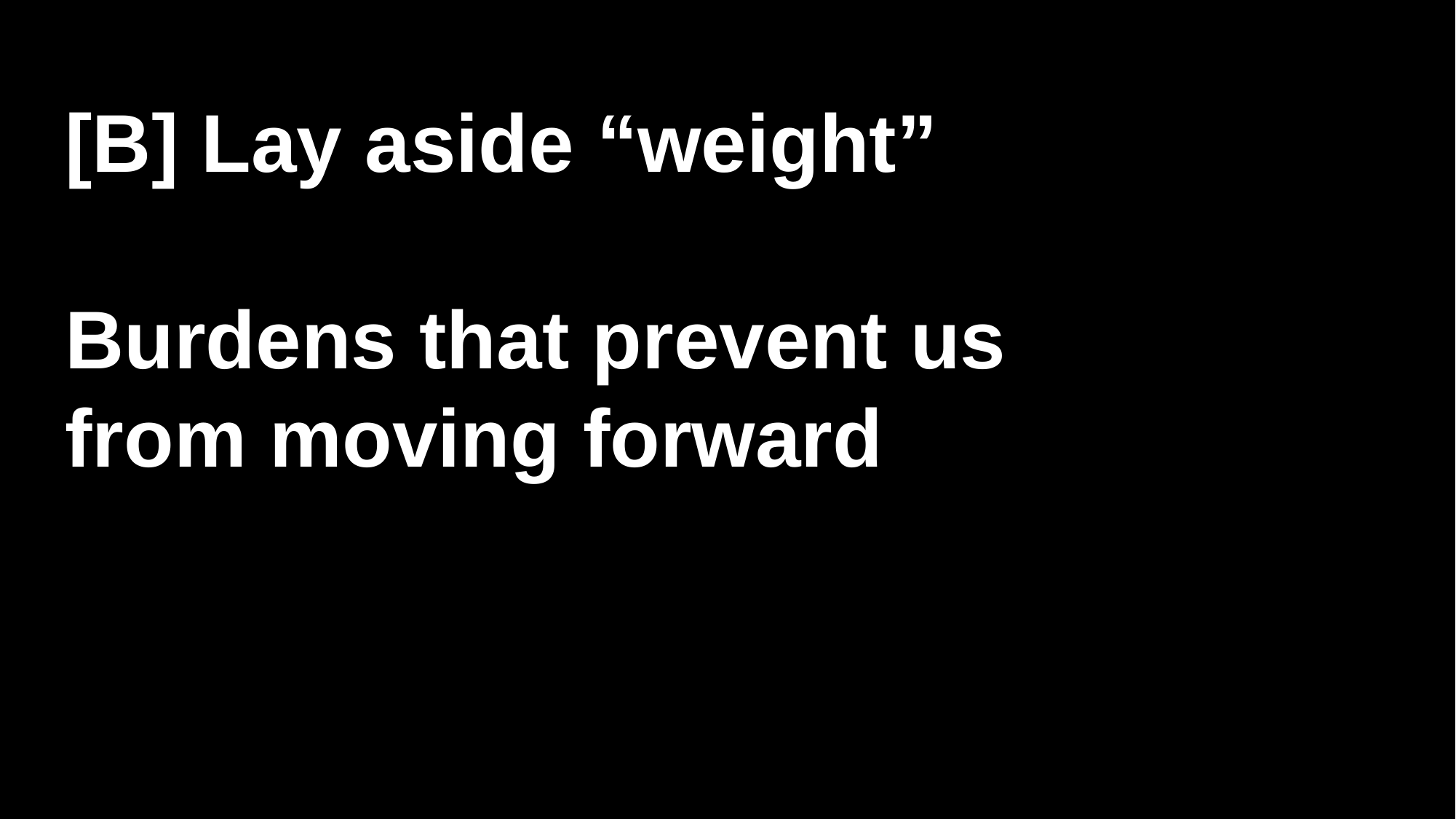

[B] Lay aside “weight”

Burdens that prevent us
from moving forward